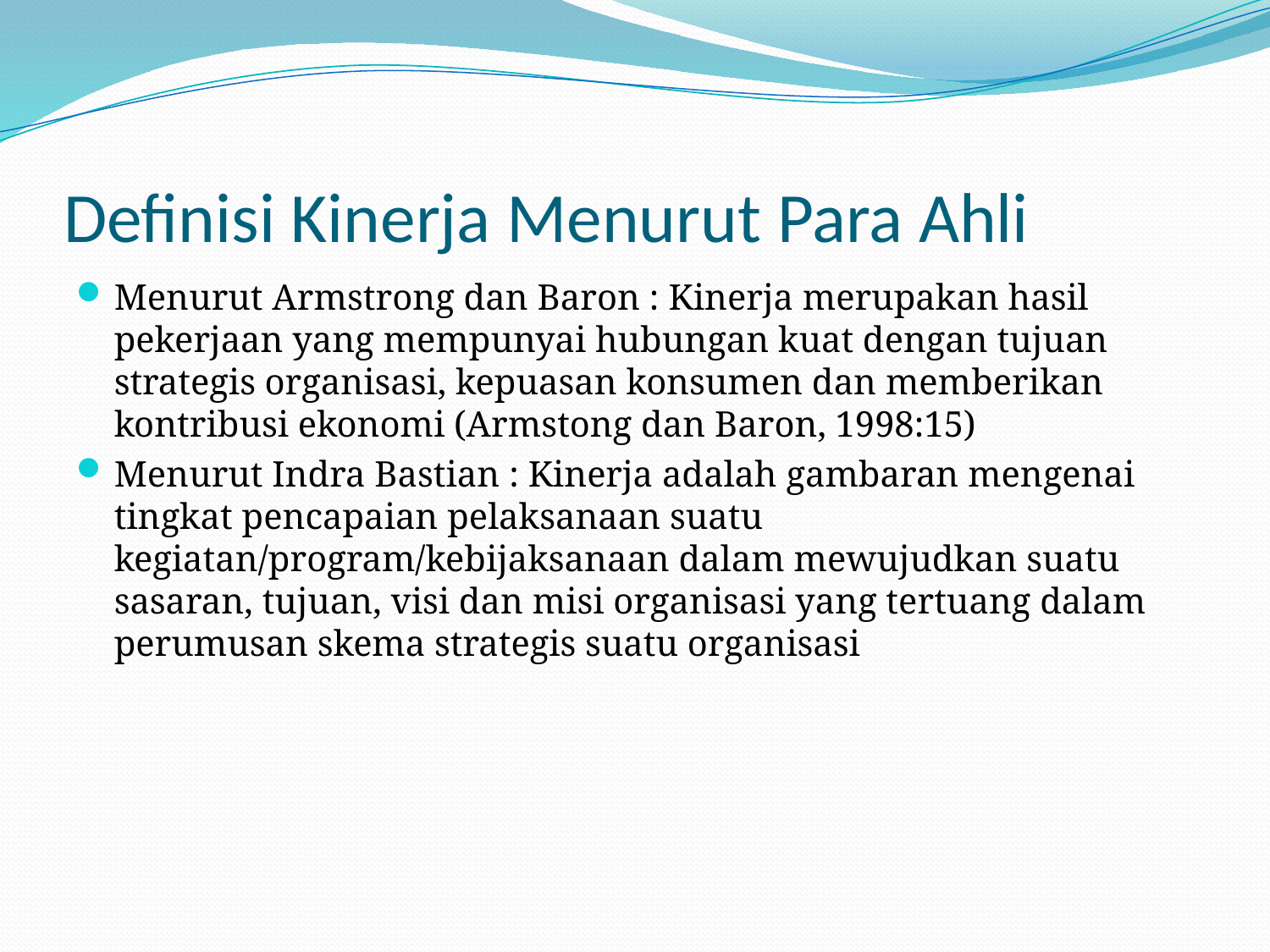

# Definisi Kinerja Menurut Para Ahli
Menurut Armstrong dan Baron : Kinerja merupakan hasil pekerjaan yang mempunyai hubungan kuat dengan tujuan strategis organisasi, kepuasan konsumen dan memberikan kontribusi ekonomi (Armstong dan Baron, 1998:15)
Menurut Indra Bastian : Kinerja adalah gambaran mengenai tingkat pencapaian pelaksanaan suatu kegiatan/program/kebijaksanaan dalam mewujudkan suatu sasaran, tujuan, visi dan misi organisasi yang tertuang dalam perumusan skema strategis suatu organisasi